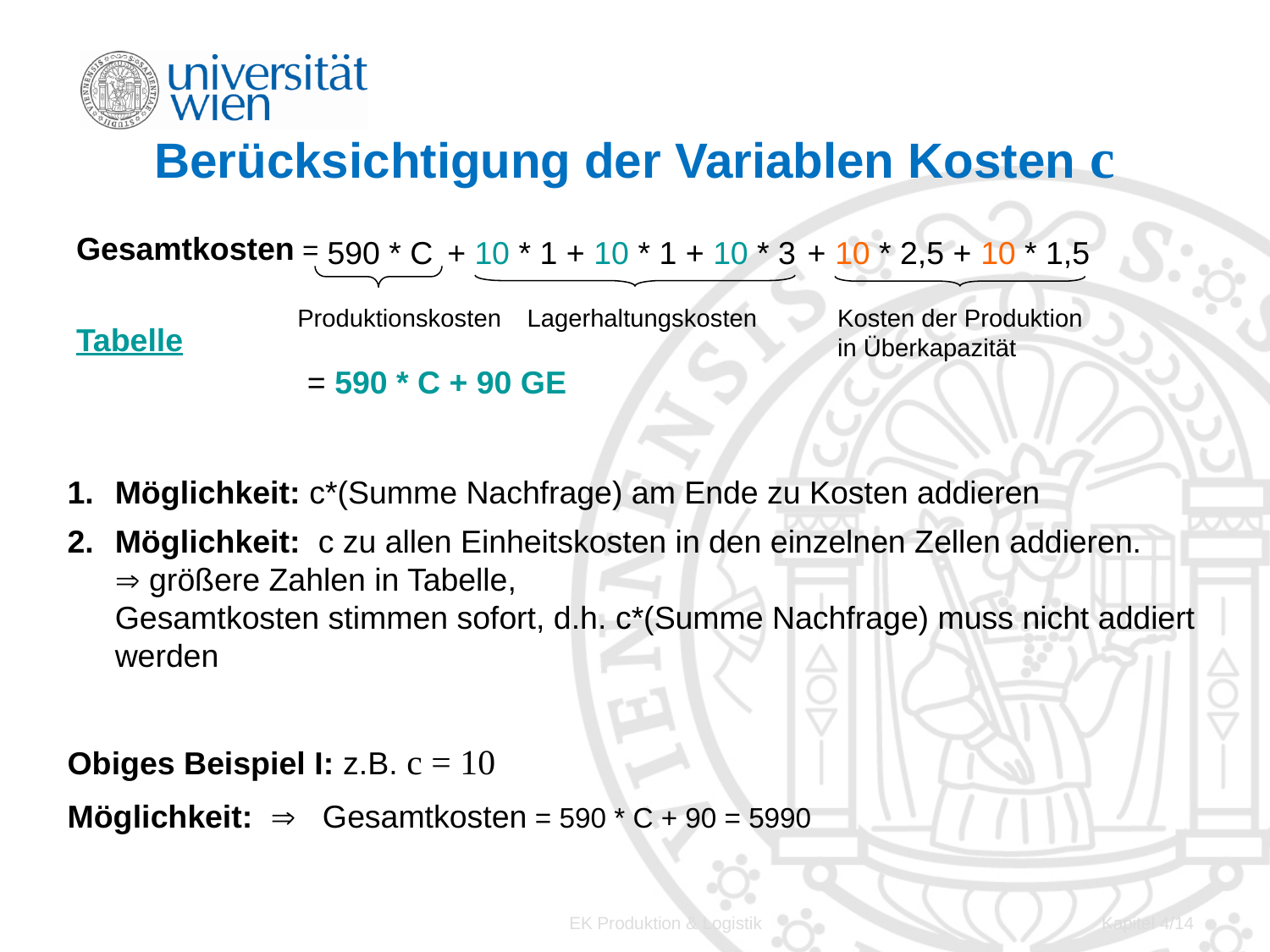

# Berücksichtigung der Variablen Kosten c

Gesamtkosten =
590 * C
+ 10 * 1 + 10 * 1 + 10 * 3
+ 10 * 2,5 + 10 * 1,5
Kosten der Produktion in Überkapazität
Produktionskosten
Lagerhaltungskosten
Tabelle
= 590 * C + 90 GE
Möglichkeit: c*(Summe Nachfrage) am Ende zu Kosten addieren
Möglichkeit:  c zu allen Einheitskosten in den einzelnen Zellen addieren.
⇒ größere Zahlen in Tabelle,
Gesamtkosten stimmen sofort, d.h. c*(Summe Nachfrage) muss nicht addiert werden

Obiges Beispiel I: z.B. c = 10
Möglichkeit:  ⇒   Gesamtkosten = 590 * C + 90 = 5990

EK Produktion & Logistik
Kapitel 4/14